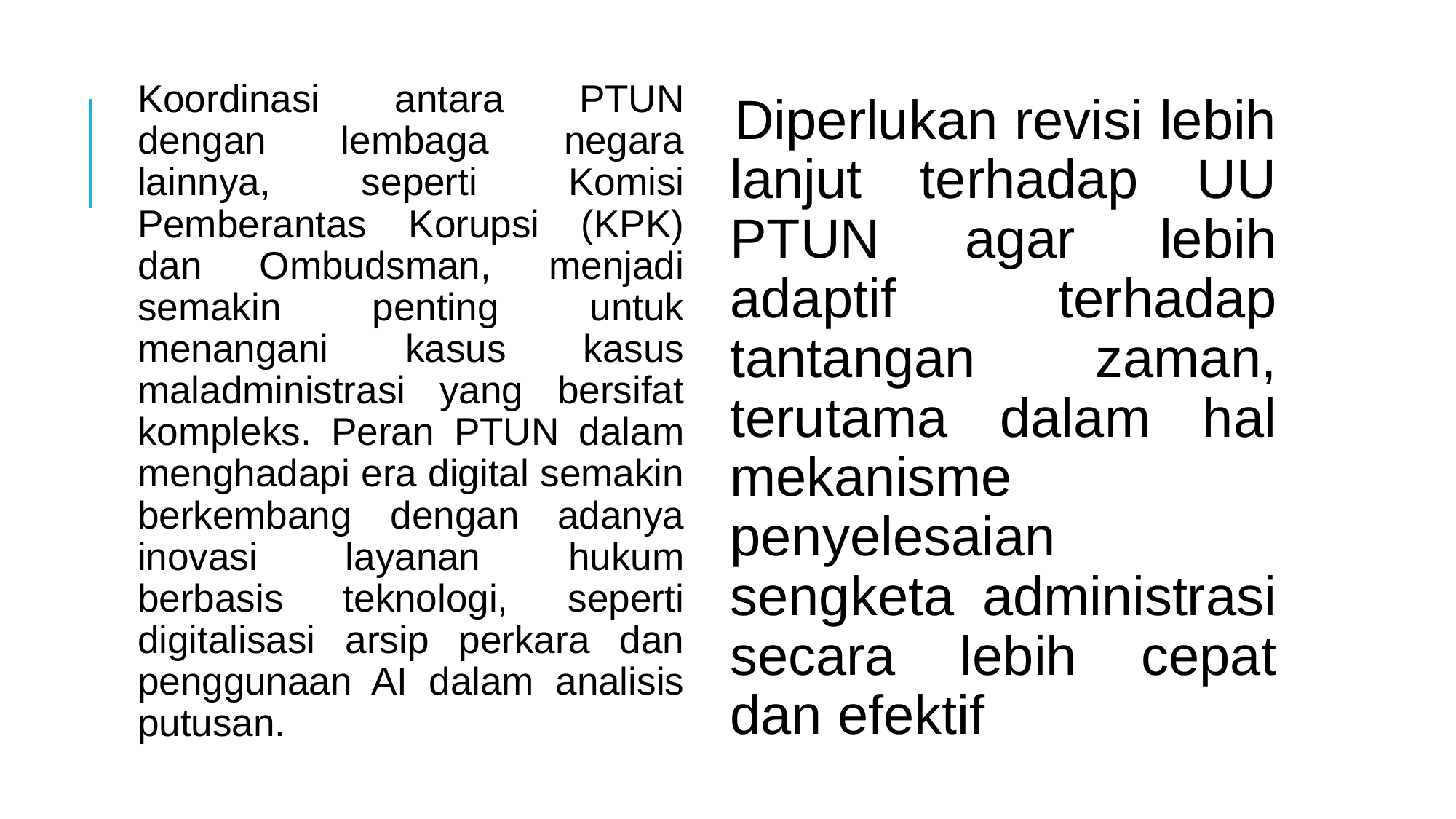

Koordinasi antara PTUN dengan lembaga negara lainnya, seperti Komisi Pemberantas Korupsi (KPK) dan Ombudsman, menjadi semakin penting untuk menangani kasus kasus maladministrasi yang bersifat kompleks. Peran PTUN dalam menghadapi era digital semakin berkembang dengan adanya inovasi layanan hukum berbasis teknologi, seperti digitalisasi arsip perkara dan penggunaan AI dalam analisis putusan.
Diperlukan revisi lebih lanjut terhadap UU PTUN agar lebih adaptif terhadap tantangan zaman, terutama dalam hal mekanisme penyelesaian sengketa administrasi secara lebih cepat dan efektif